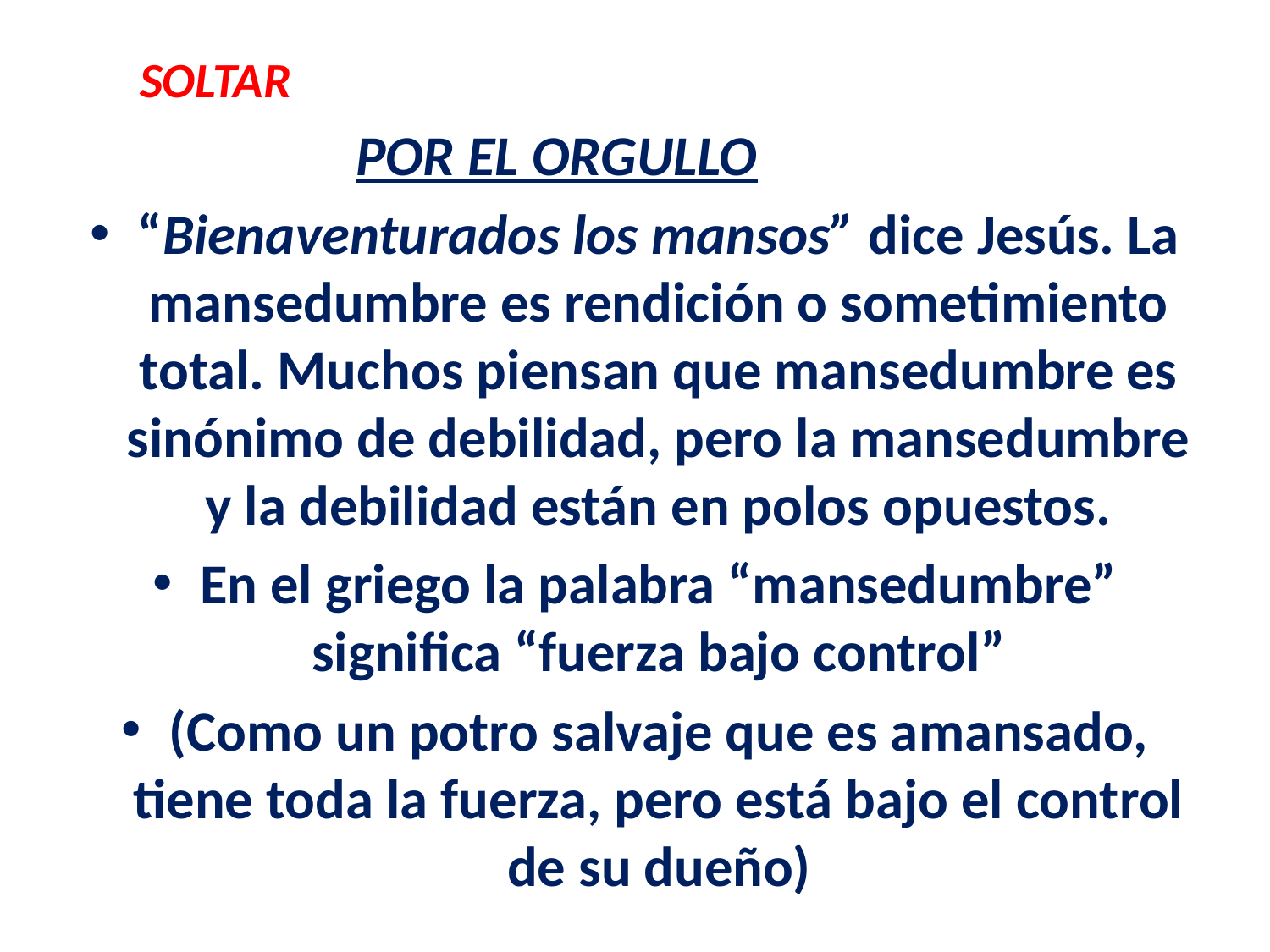

SOLTAR
                 POR EL ORGULLO
“Bienaventurados los mansos” dice Jesús. La mansedumbre es rendición o sometimiento total. Muchos piensan que mansedumbre es sinónimo de debilidad, pero la mansedumbre y la debilidad están en polos opuestos.
En el griego la palabra “mansedumbre” significa “fuerza bajo control”
(Como un potro salvaje que es amansado, tiene toda la fuerza, pero está bajo el control de su dueño)